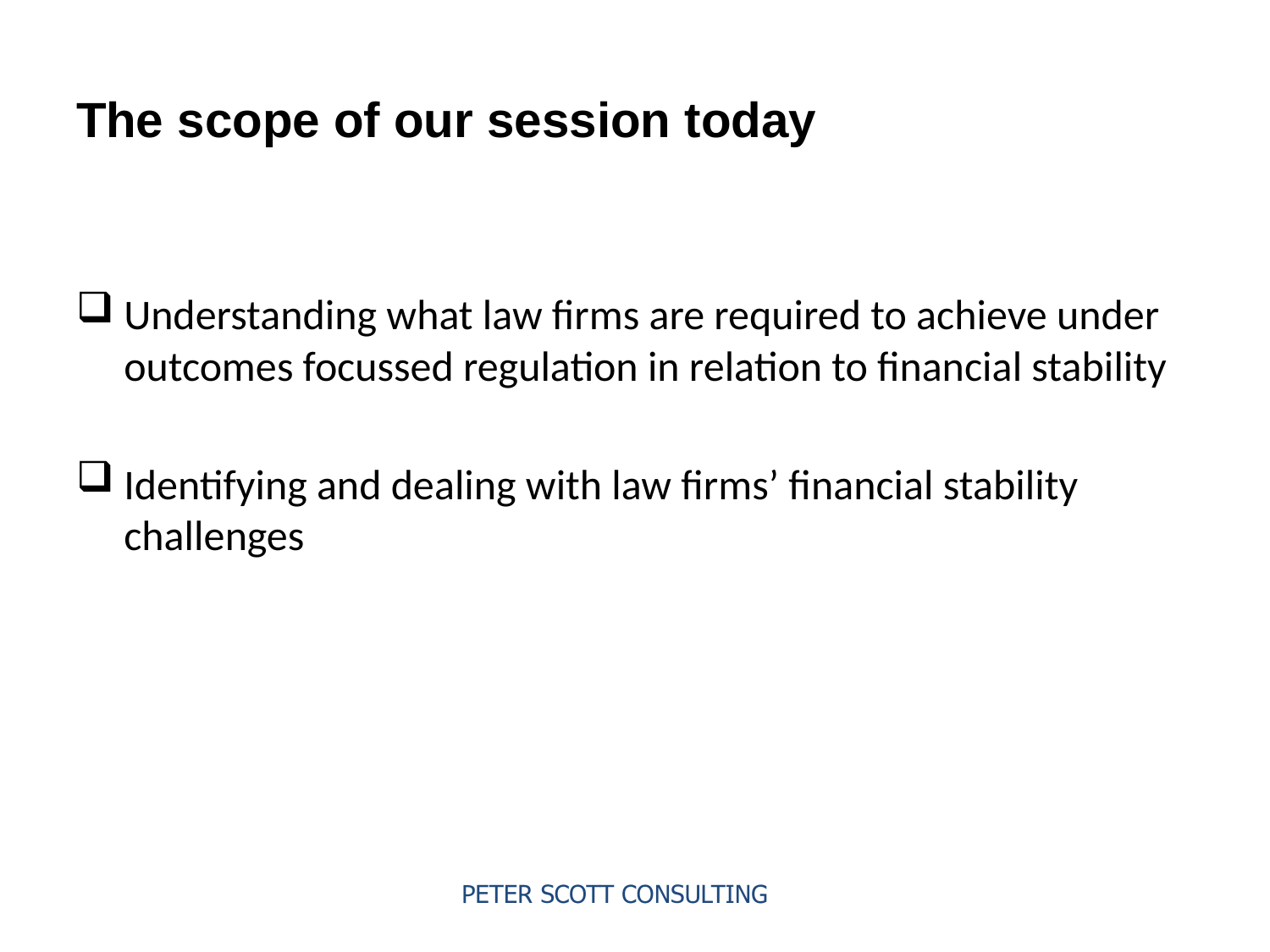

# The scope of our session today

Understanding what law firms are required to achieve under outcomes focussed regulation in relation to financial stability

Identifying and dealing with law firms’ financial stability challenges

PETER SCOTT CONSULTING